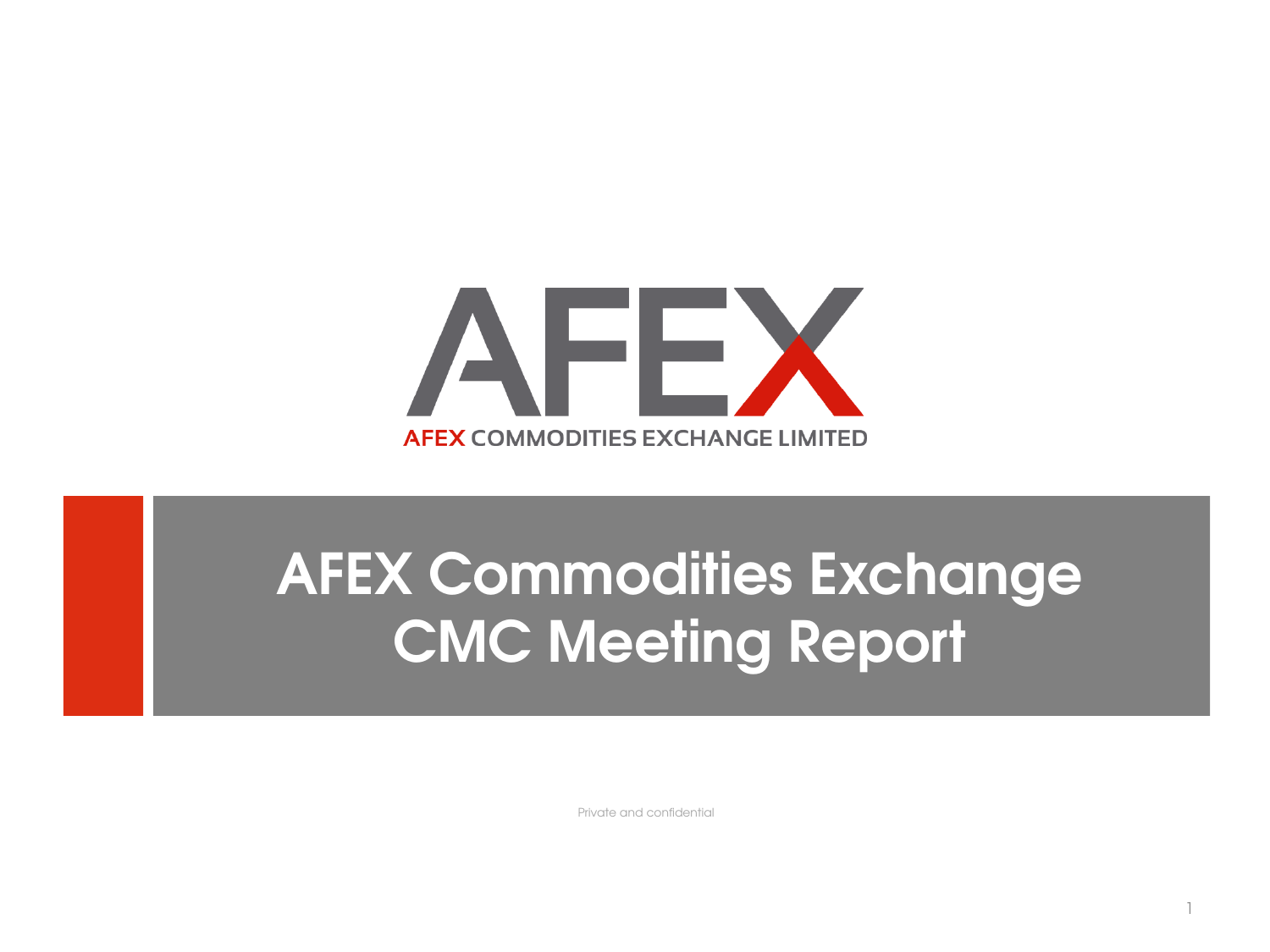

AFEX Commodities Exchange
CMC Meeting Report
Private and confidential
1